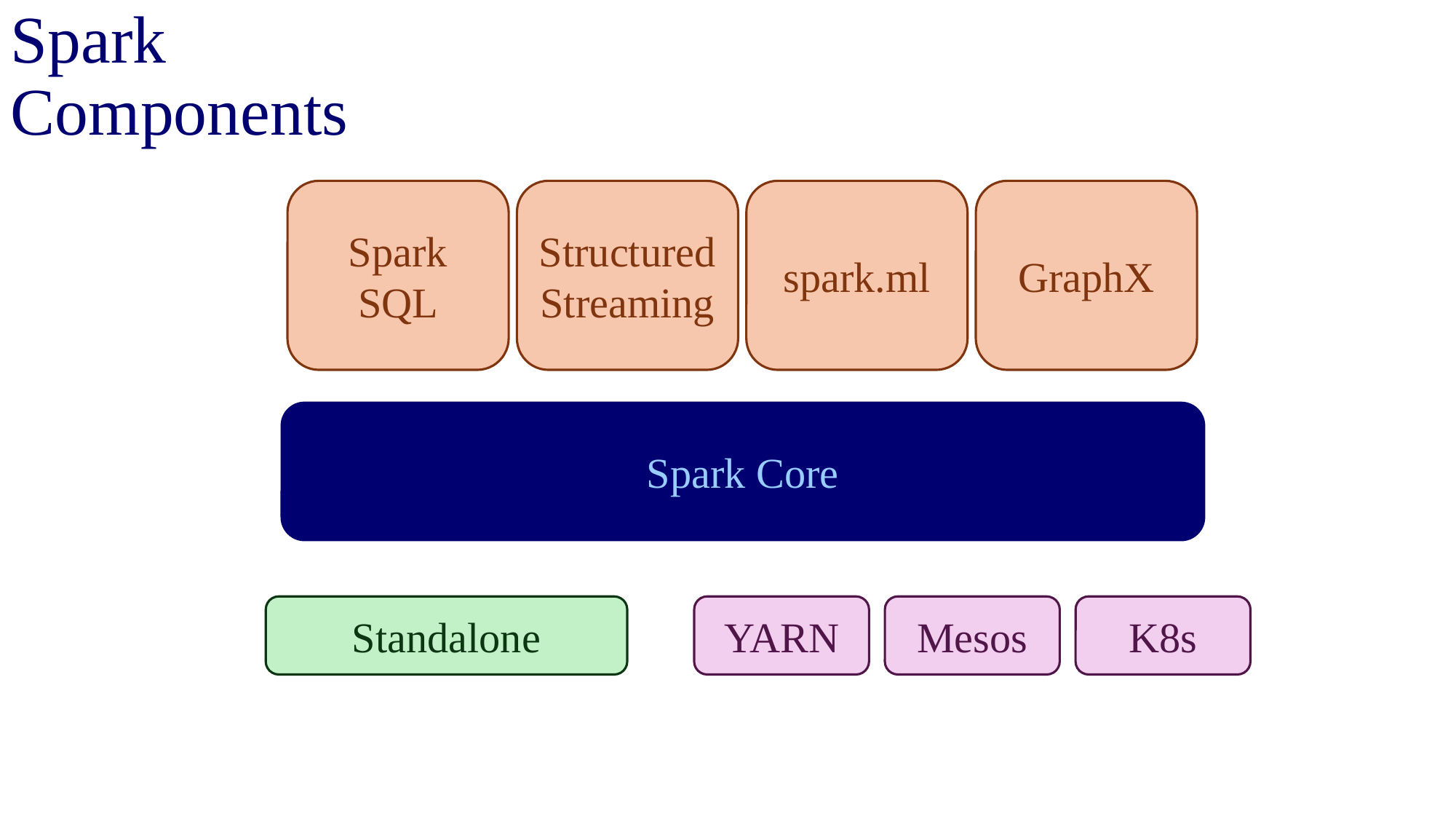

Spark Components
Spark SQL
Structured Streaming
spark.ml
GraphX
Spark Core
Standalone
YARN
Mesos
K8s